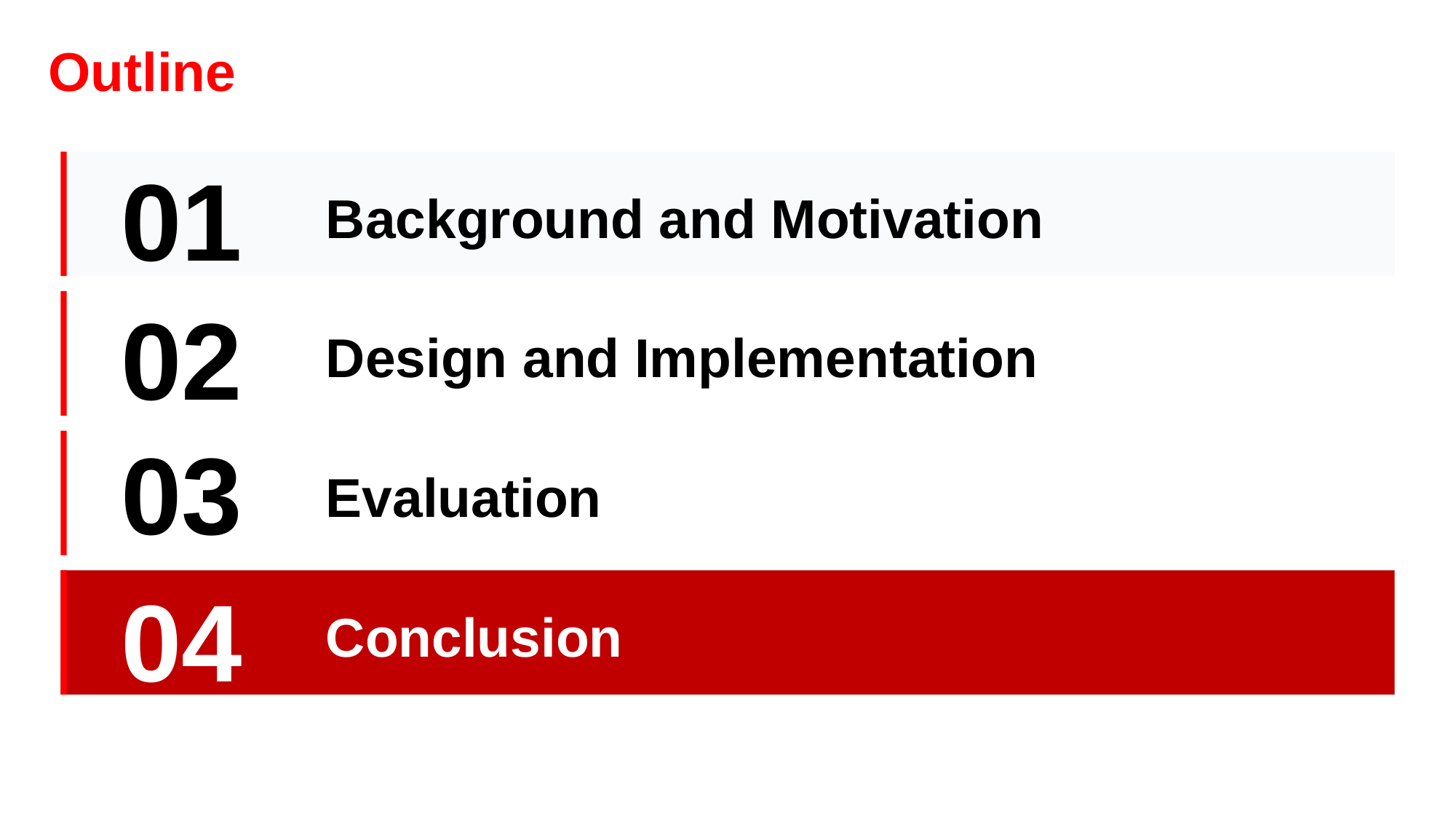

Outline

Background and Motivation
01

Design and Implementation
02

Evaluation
03

Conclusion
04